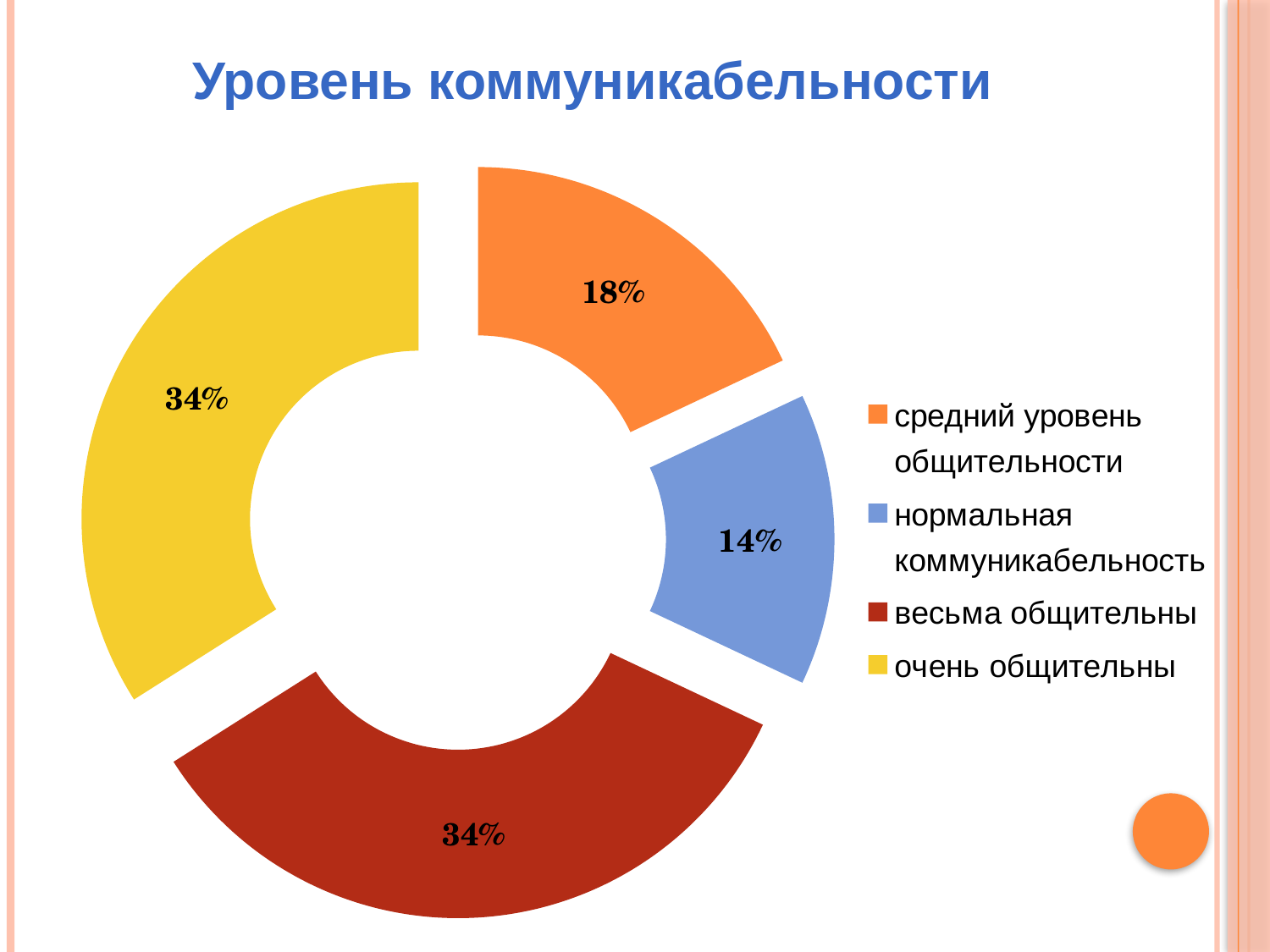

# Уровень коммуникабельности

### Chart

| Category |  |
|---|---|
| средний уровень общительности | 0.18000000000000013 |
| нормальная коммуникабельность | 0.14 |
| весьма общительны | 0.34 |
| очень общительны | 0.34 |